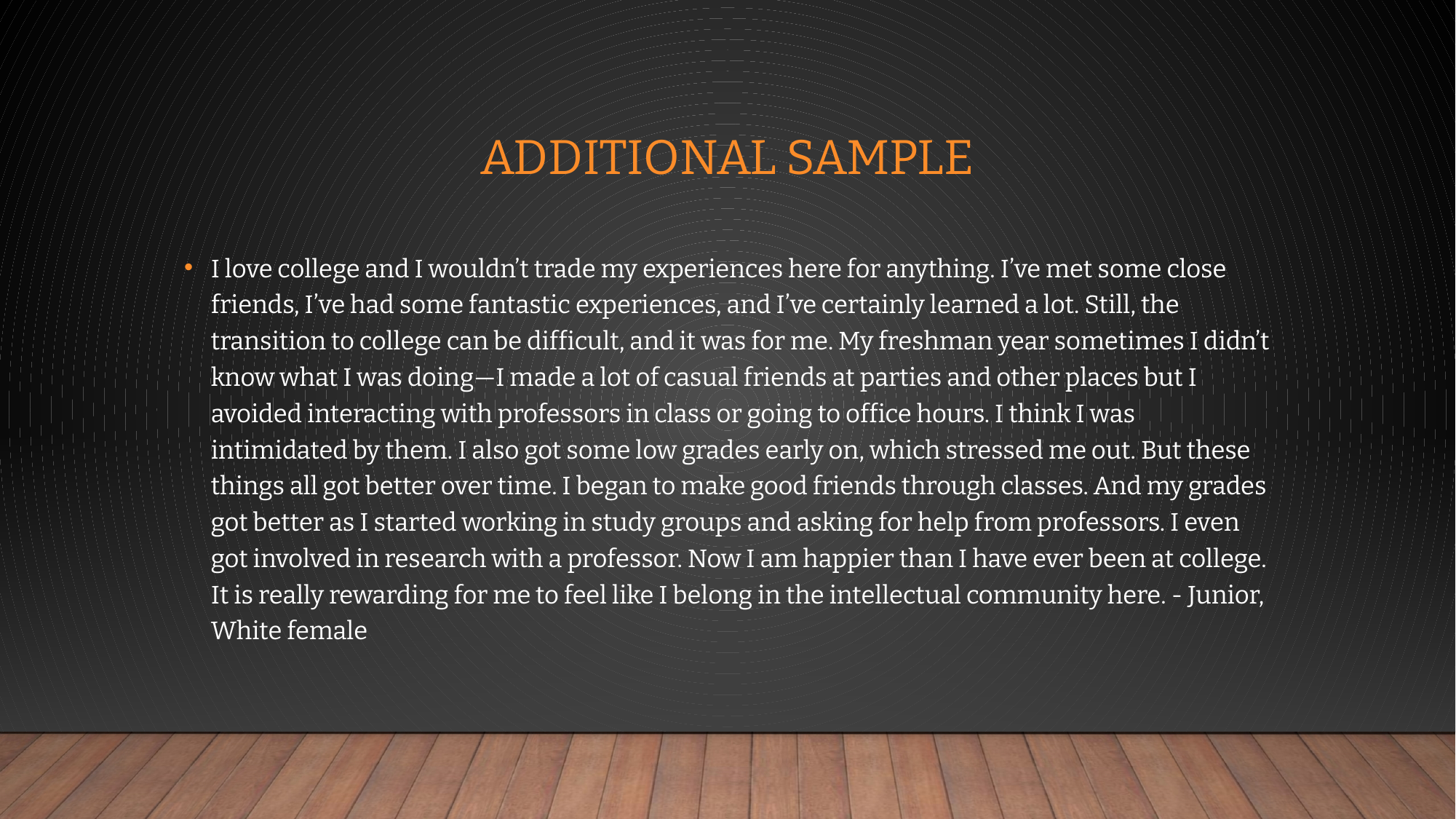

# Additional sample
I love college and I wouldn’t trade my experiences here for anything. I’ve met some close friends, I’ve had some fantastic experiences, and I’ve certainly learned a lot. Still, the transition to college can be difficult, and it was for me. My freshman year sometimes I didn’t know what I was doing—I made a lot of casual friends at parties and other places but I avoided interacting with professors in class or going to office hours. I think I was intimidated by them. I also got some low grades early on, which stressed me out. But these things all got better over time. I began to make good friends through classes. And my grades got better as I started working in study groups and asking for help from professors. I even got involved in research with a professor. Now I am happier than I have ever been at college. It is really rewarding for me to feel like I belong in the intellectual community here. - Junior, White female